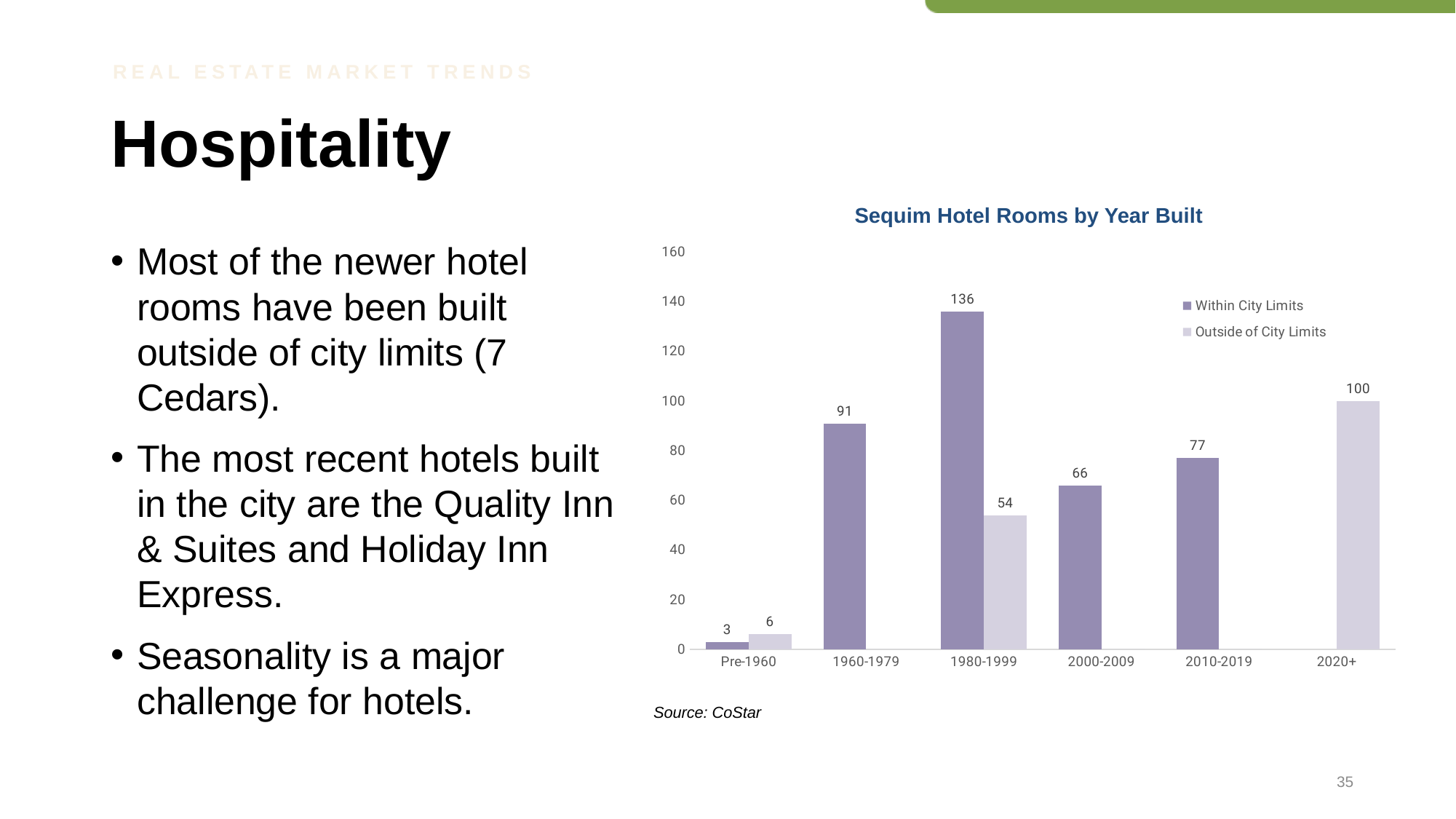

REAL ESTATE MARKET TRENDS
# Hospitality
Sequim Hotel Rooms by Year Built

### Chart

| Category | Within City Limits | Outside of City Limits |
|---|---|---|
| Pre-1960 | 3.0 | 6.0 |
| 1960-1979 | 91.0 | 0.0 |
| 1980-1999 | 136.0 | 54.0 |
| 2000-2009 | 66.0 | 0.0 |
| 2010-2019 | 77.0 | 0.0 |
| 2020+ | None | 100.0 |
Most of the newer hotel rooms have been built outside of city limits (7 Cedars).
The most recent hotels built in the city are the Quality Inn & Suites and Holiday Inn Express.
Seasonality is a major challenge for hotels.
Source: CoStar
35